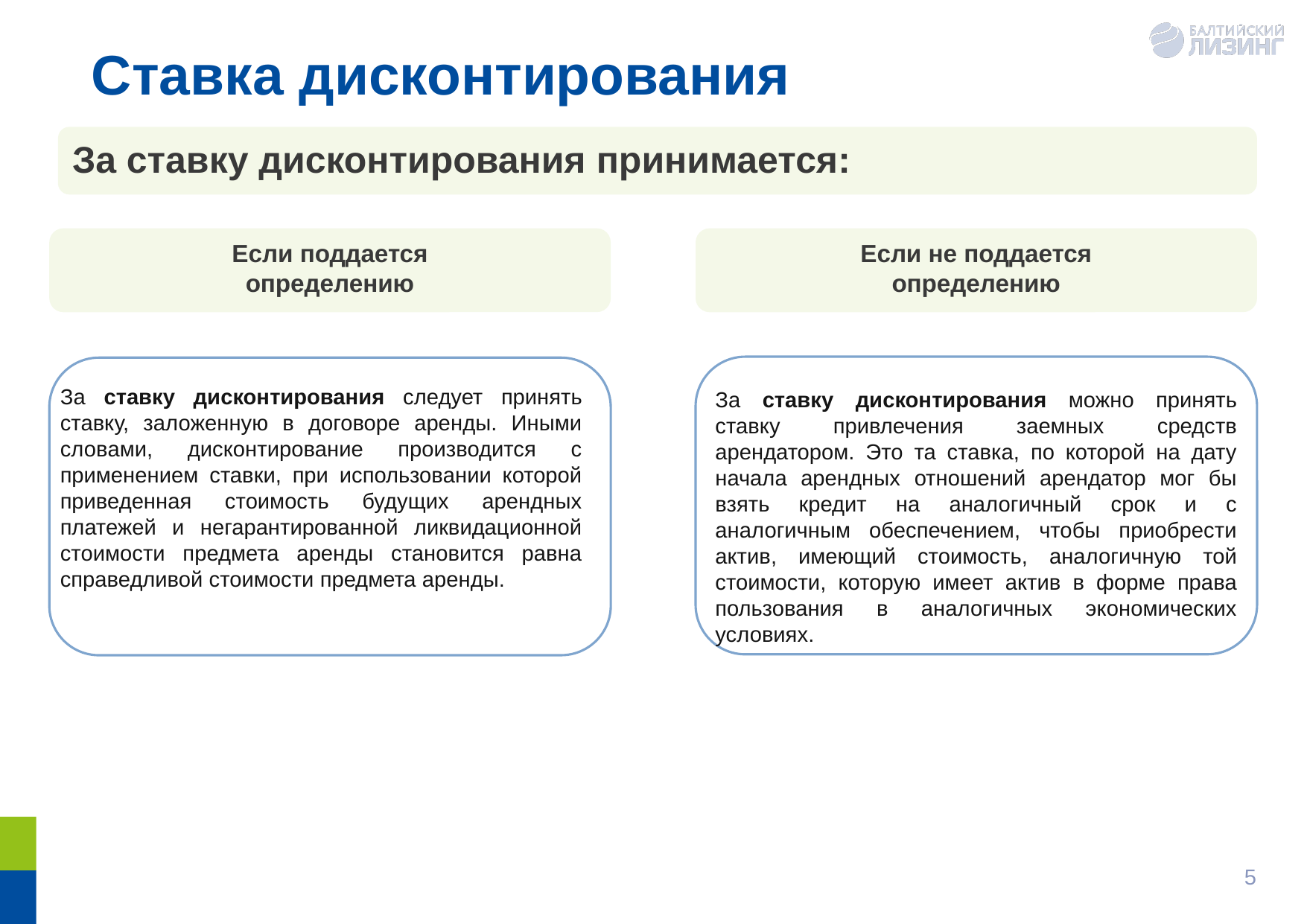

Ставка дисконтирования
За ставку дисконтирования принимается:
Если поддается
определению
Если не поддается
определению

За ставку дисконтирования следует принять ставку, заложенную в договоре аренды. Иными словами, дисконтирование производится с применением ставки, при использовании которой приведенная стоимость будущих арендных платежей и негарантированной ликвидационной стоимости предмета аренды становится равна справедливой стоимости предмета аренды.
За ставку дисконтирования можно принять ставку привлечения заемных средств арендатором. Это та ставка, по которой на дату начала арендных отношений арендатор мог бы взять кредит на аналогичный срок и с аналогичным обеспечением, чтобы приобрести актив, имеющий стоимость, аналогичную той стоимости, которую имеет актив в форме права пользования в аналогичных экономических условиях.
5